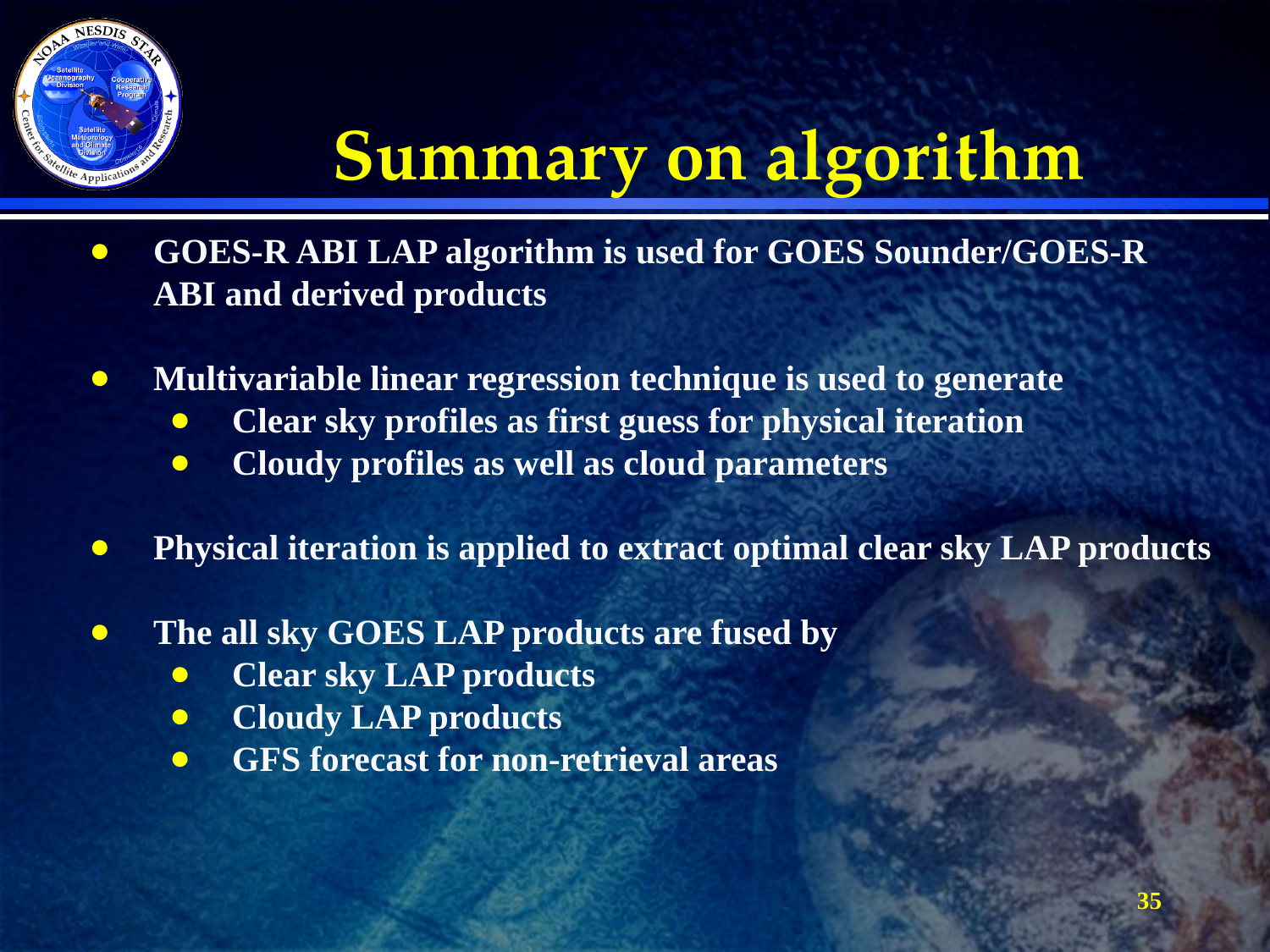

# Summary on algorithm
GOES-R ABI LAP algorithm is used for GOES Sounder/GOES-R ABI and derived products

Multivariable linear regression technique is used to generate
Clear sky profiles as first guess for physical iteration
Cloudy profiles as well as cloud parameters

Physical iteration is applied to extract optimal clear sky LAP products

The all sky GOES LAP products are fused by
Clear sky LAP products
Cloudy LAP products
GFS forecast for non-retrieval areas

35